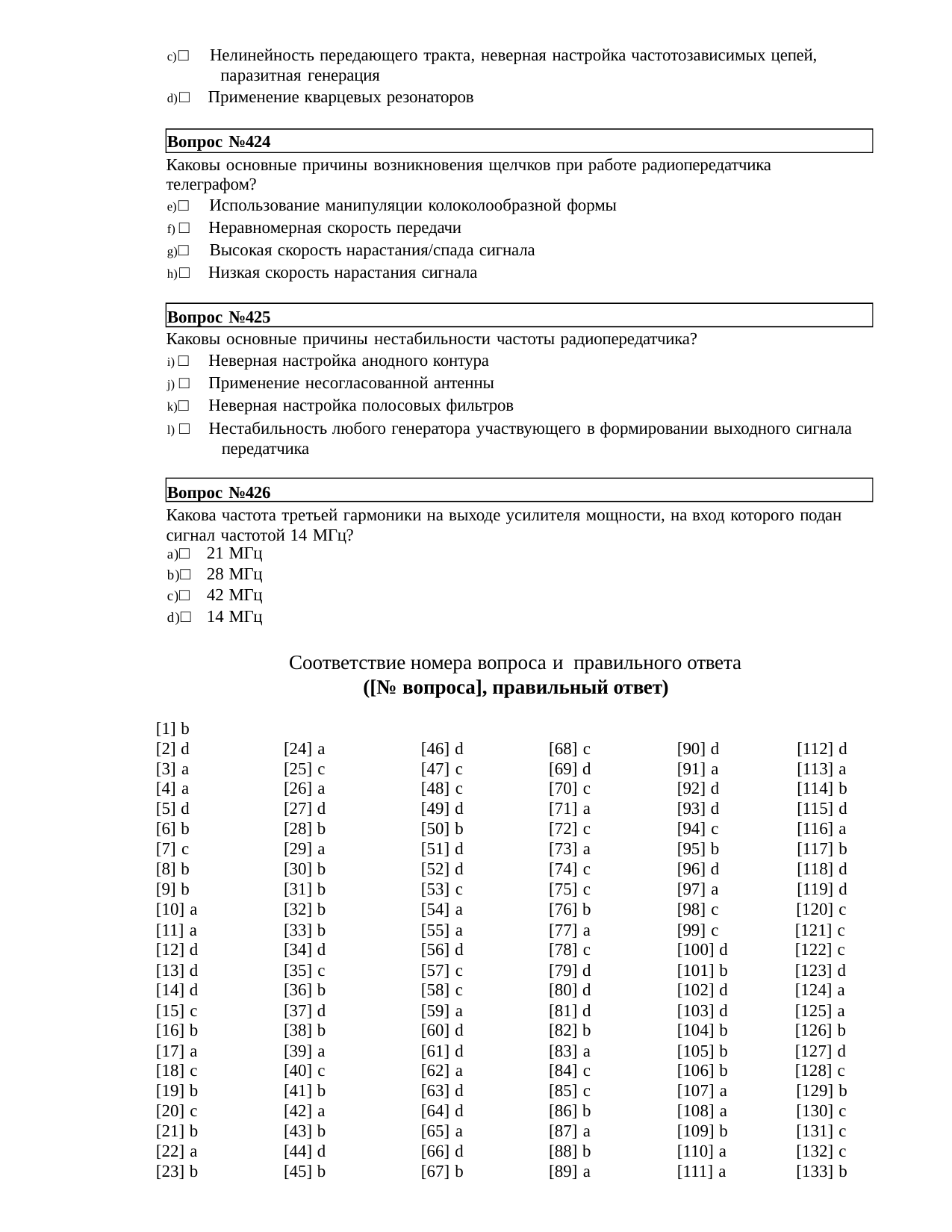

□  Нелинейность передающего тракта, неверная настройка частотозависимых цепей, 	паразитная генерация
□  Применение кварцевых резонаторов

Вопрос №424
Каковы основные причины возникновения щелчков при работе радиопередатчика телеграфом?
□  Использование манипуляции колоколообразной формы
□  Неравномерная скорость передачи
□  Высокая скорость нарастания/спада сигнала
□  Низкая скорость нарастания сигнала

Вопрос №425
Каковы основные причины нестабильности частоты радиопередатчика?
□  Неверная настройка анодного контура
□  Применение несогласованной антенны
□  Неверная настройка полосовых фильтров
□  Нестабильность любого генератора участвующего в формировании выходного сигнала 	передатчика

Вопрос №426
Какова частота третьей гармоники на выходе усилителя мощности, на вход которого подан сигнал частотой 14 МГц?

| a)□ b)□ c)□ d)□ | 21 МГц 28 МГц 42 МГц 14 МГц |  |  |
| --- | --- | --- | --- |
|  |  | Соответствие номера вопроса и правильного ответа |  |
|  |  | ([№ вопроса], правильный ответ) |  |
| [1] b |  |  |  |
| [2] d |  | [24] a [46] d [68] c [90] d | [112] d |
| [3] a |  | [25] c [47] c [69] d [91] a | [113] a |
| [4] a |  | [26] a [48] c [70] c [92] d | [114] b |
| [5] d |  | [27] d [49] d [71] a [93] d | [115] d |
| [6] b |  | [28] b [50] b [72] c [94] c | [116] a |
| [7] c |  | [29] a [51] d [73] a [95] b | [117] b |
| [8] b |  | [30] b [52] d [74] c [96] d | [118] d |
| [9] b |  | [31] b [53] c [75] c [97] a | [119] d |
| [10] a |  | [32] b [54] a [76] b [98] c | [120] c |
| [11] a [12] d |  | [33] b [55] a [77] a [99] c [34] d [56] d [78] c [100] d | [121] c [122] c |
| [13] d [14] d |  | [35] c [57] c [79] d [101] b [36] b [58] c [80] d [102] d | [123] d [124] a |
| [15] c [16] b |  | [37] d [59] a [81] d [103] d [38] b [60] d [82] b [104] b | [125] a [126] b |
| [17] a [18] c |  | [39] a [61] d [83] a [105] b [40] c [62] a [84] c [106] b | [127] d [128] c |
| [19] b |  | [41] b [63] d [85] c [107] a | [129] b |
| [20] c |  | [42] a [64] d [86] b [108] a | [130] c |
| [21] b |  | [43] b [65] a [87] a [109] b | [131] c |
| [22] a |  | [44] d [66] d [88] b [110] a | [132] c |
| [23] b |  | [45] b [67] b [89] a [111] a | [133] b |